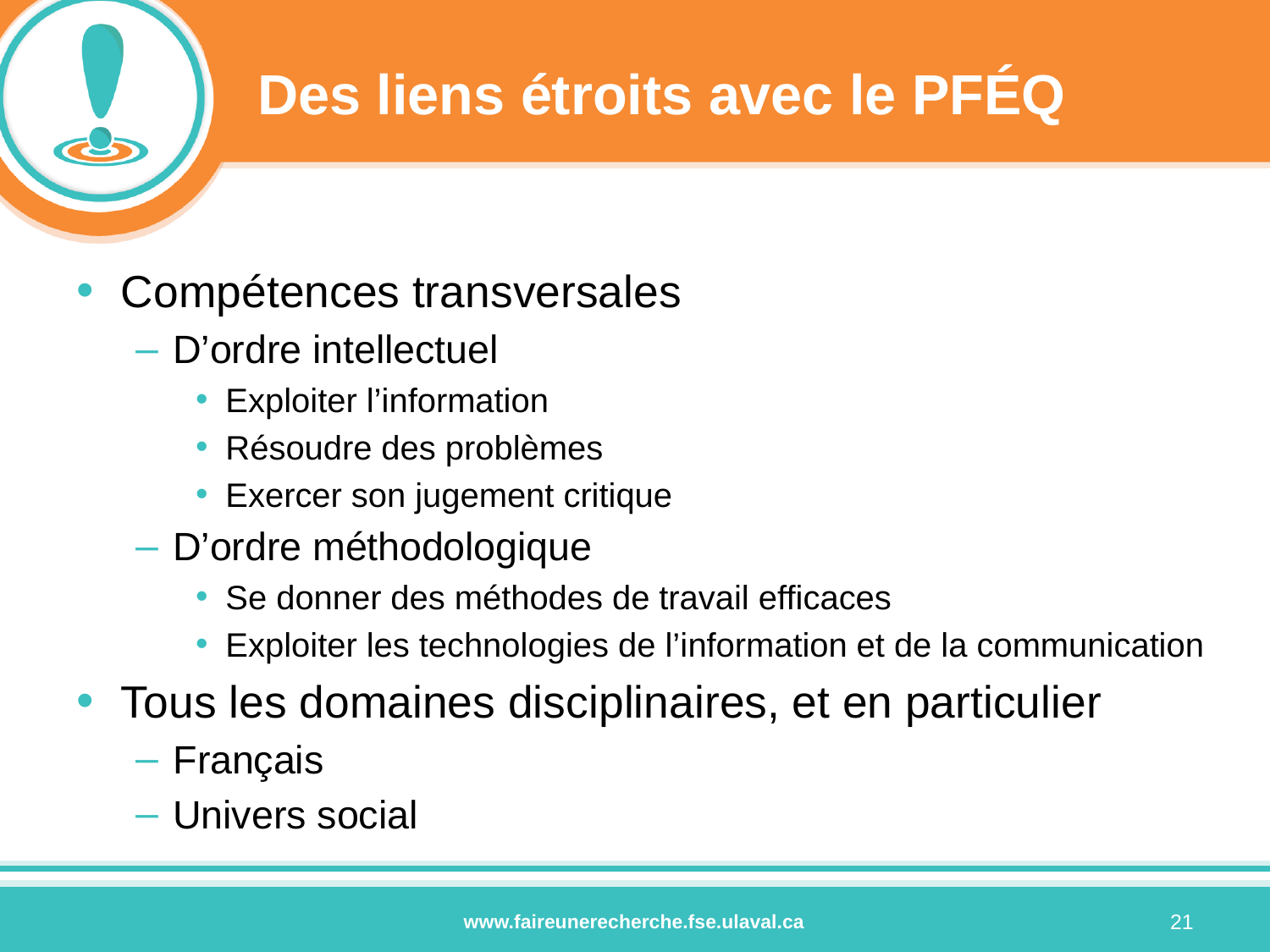

# Des liens étroits avec le PFÉQ
Compétences transversales
D’ordre intellectuel
Exploiter l’information
Résoudre des problèmes
Exercer son jugement critique
D’ordre méthodologique
Se donner des méthodes de travail efficaces
Exploiter les technologies de l’information et de la communication
Tous les domaines disciplinaires, et en particulier
Français
Univers social

21